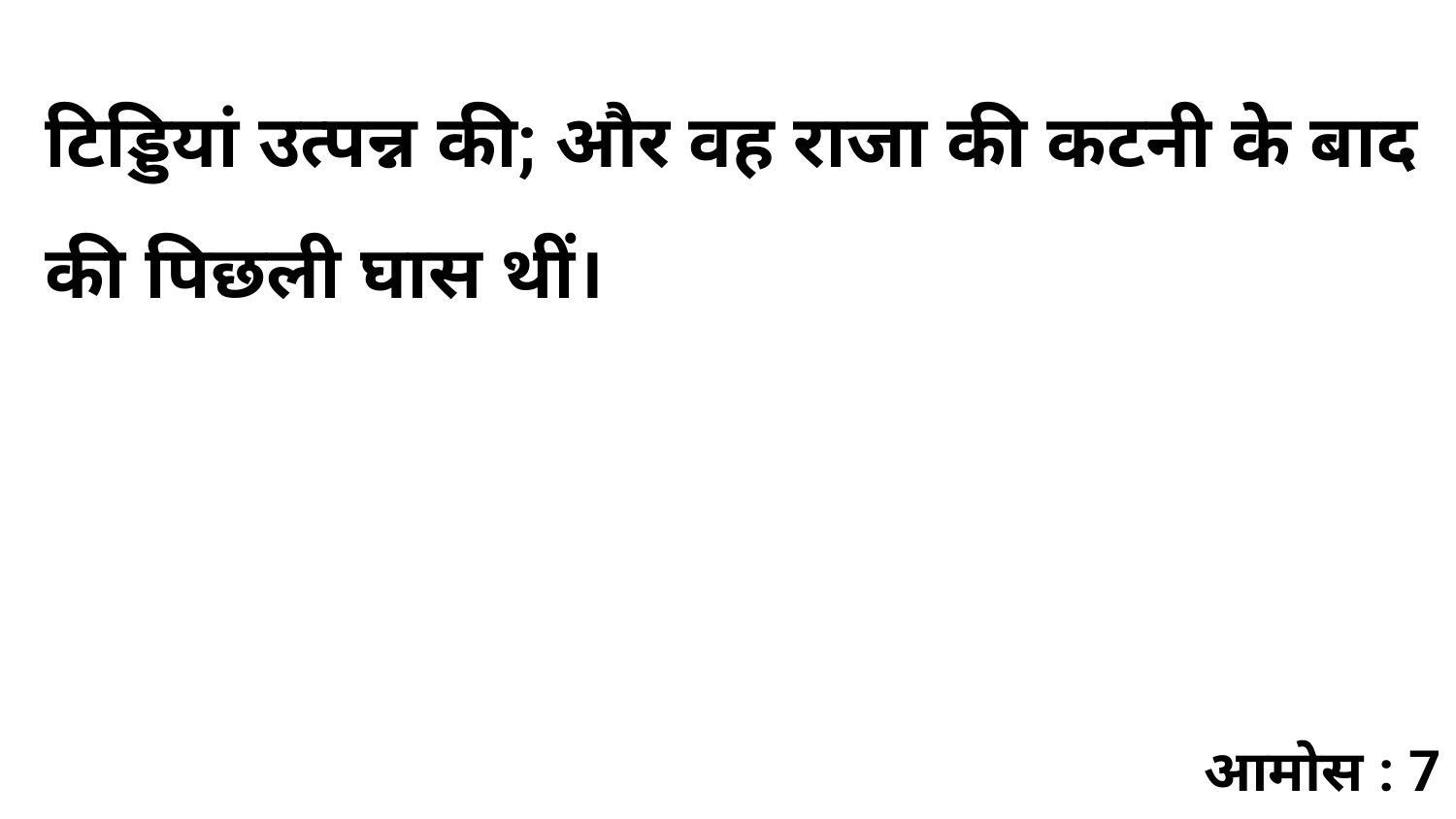

टिड्डियां उत्पन्न की; और वह राजा की कटनी के बाद की पिछली घास थीं।
आमोस : 7